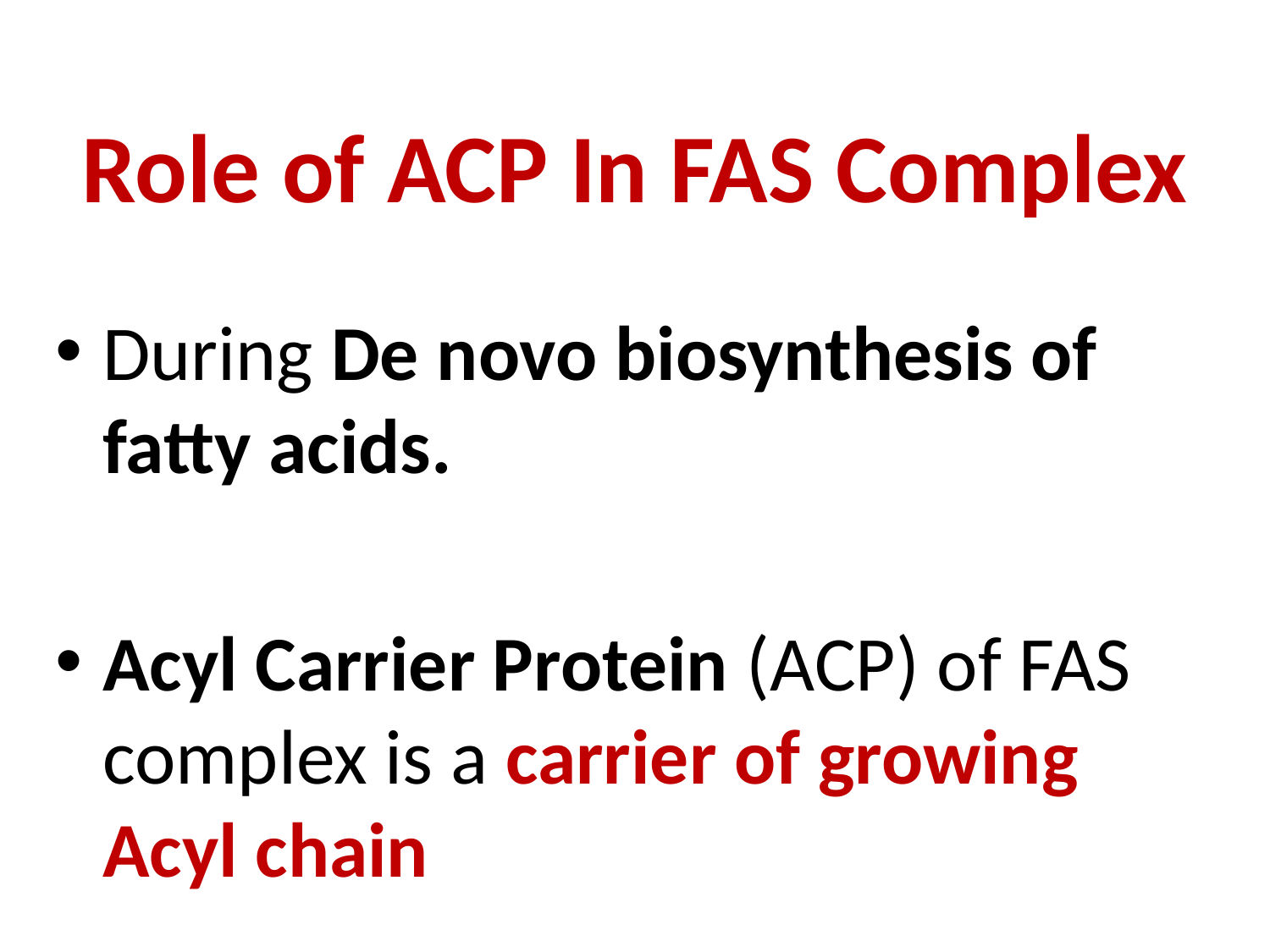

# Role of ACP In FAS Complex
During De novo biosynthesis of fatty acids.

Acyl Carrier Protein (ACP) of FAS complex is a carrier of growing Acyl chain